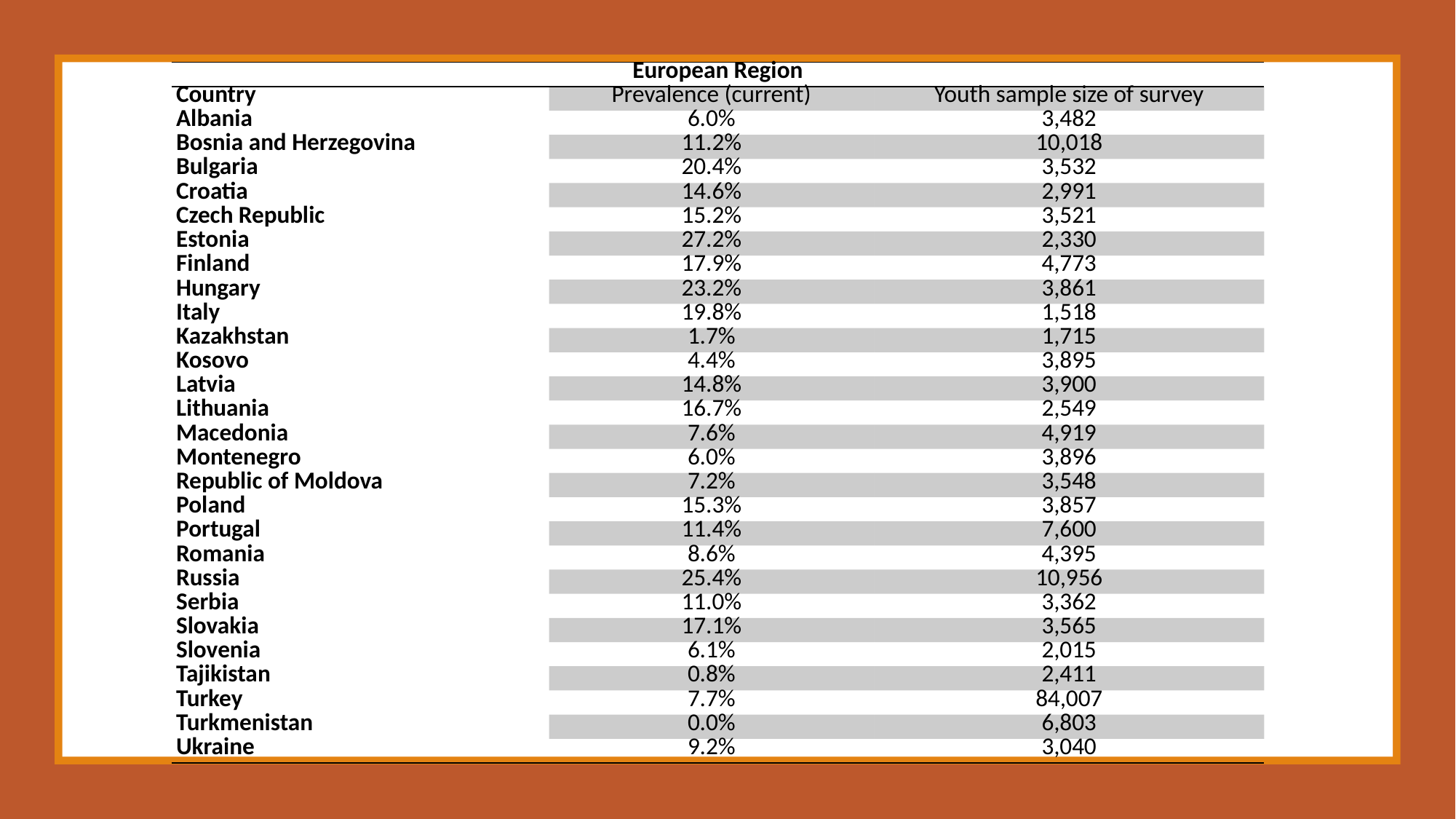

| European Region |  |  |
| --- | --- | --- |
| Country | Prevalence (current) | Youth sample size of survey |
| Albania | 6.0% | 3,482 |
| Bosnia and Herzegovina | 11.2% | 10,018 |
| Bulgaria | 20.4% | 3,532 |
| Croatia | 14.6% | 2,991 |
| Czech Republic | 15.2% | 3,521 |
| Estonia | 27.2% | 2,330 |
| Finland | 17.9% | 4,773 |
| Hungary | 23.2% | 3,861 |
| Italy | 19.8% | 1,518 |
| Kazakhstan | 1.7% | 1,715 |
| Kosovo | 4.4% | 3,895 |
| Latvia | 14.8% | 3,900 |
| Lithuania | 16.7% | 2,549 |
| Macedonia | 7.6% | 4,919 |
| Montenegro | 6.0% | 3,896 |
| Republic of Moldova | 7.2% | 3,548 |
| Poland | 15.3% | 3,857 |
| Portugal | 11.4% | 7,600 |
| Romania | 8.6% | 4,395 |
| Russia | 25.4% | 10,956 |
| Serbia | 11.0% | 3,362 |
| Slovakia | 17.1% | 3,565 |
| Slovenia | 6.1% | 2,015 |
| Tajikistan | 0.8% | 2,411 |
| Turkey | 7.7% | 84,007 |
| Turkmenistan | 0.0% | 6,803 |
| Ukraine | 9.2% | 3,040 |